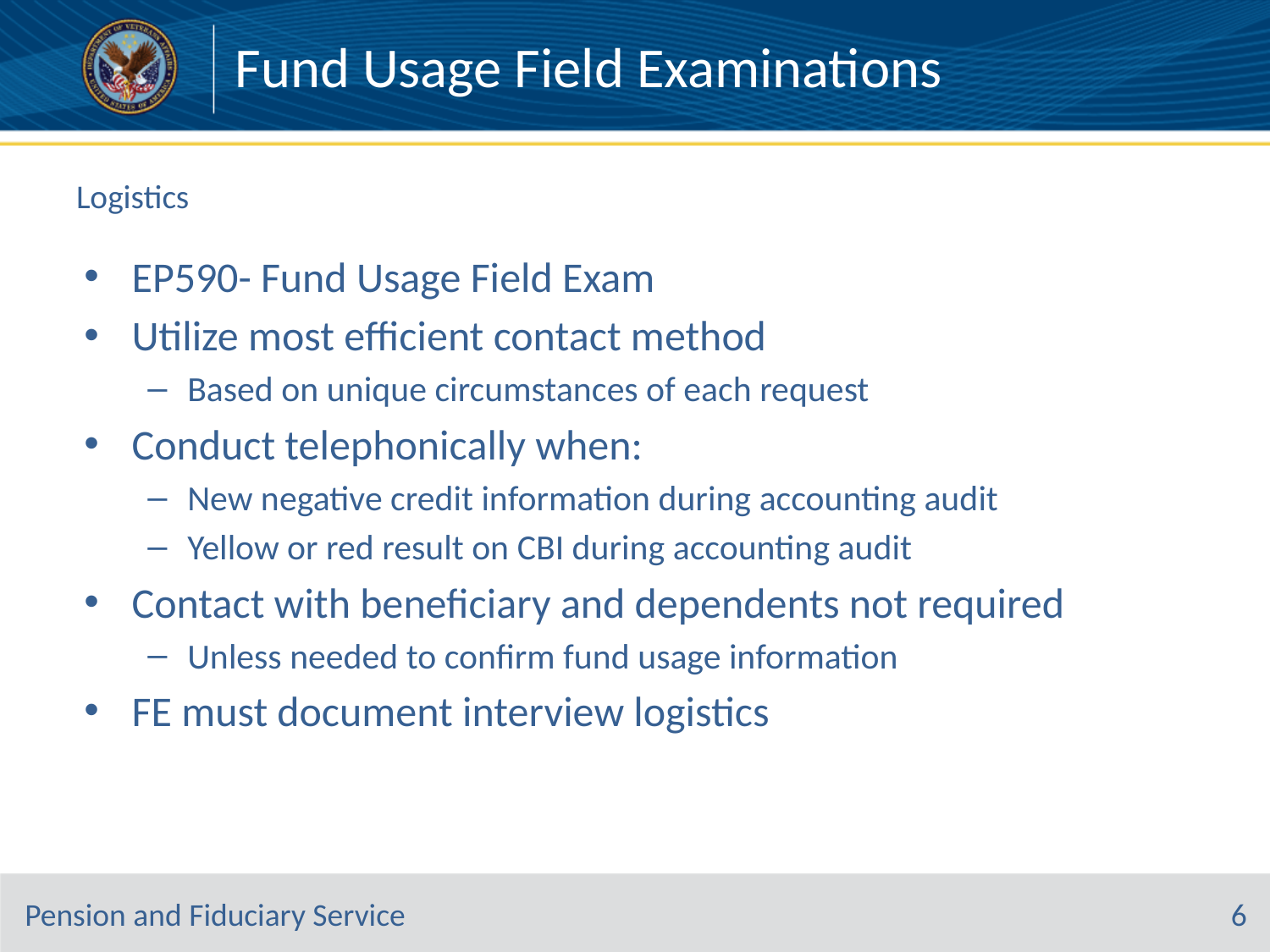

Fund Usage Field Examinations
# Logistics
EP590- Fund Usage Field Exam
Utilize most efficient contact method
Based on unique circumstances of each request
Conduct telephonically when:
New negative credit information during accounting audit
Yellow or red result on CBI during accounting audit
Contact with beneficiary and dependents not required
Unless needed to confirm fund usage information
FE must document interview logistics
6